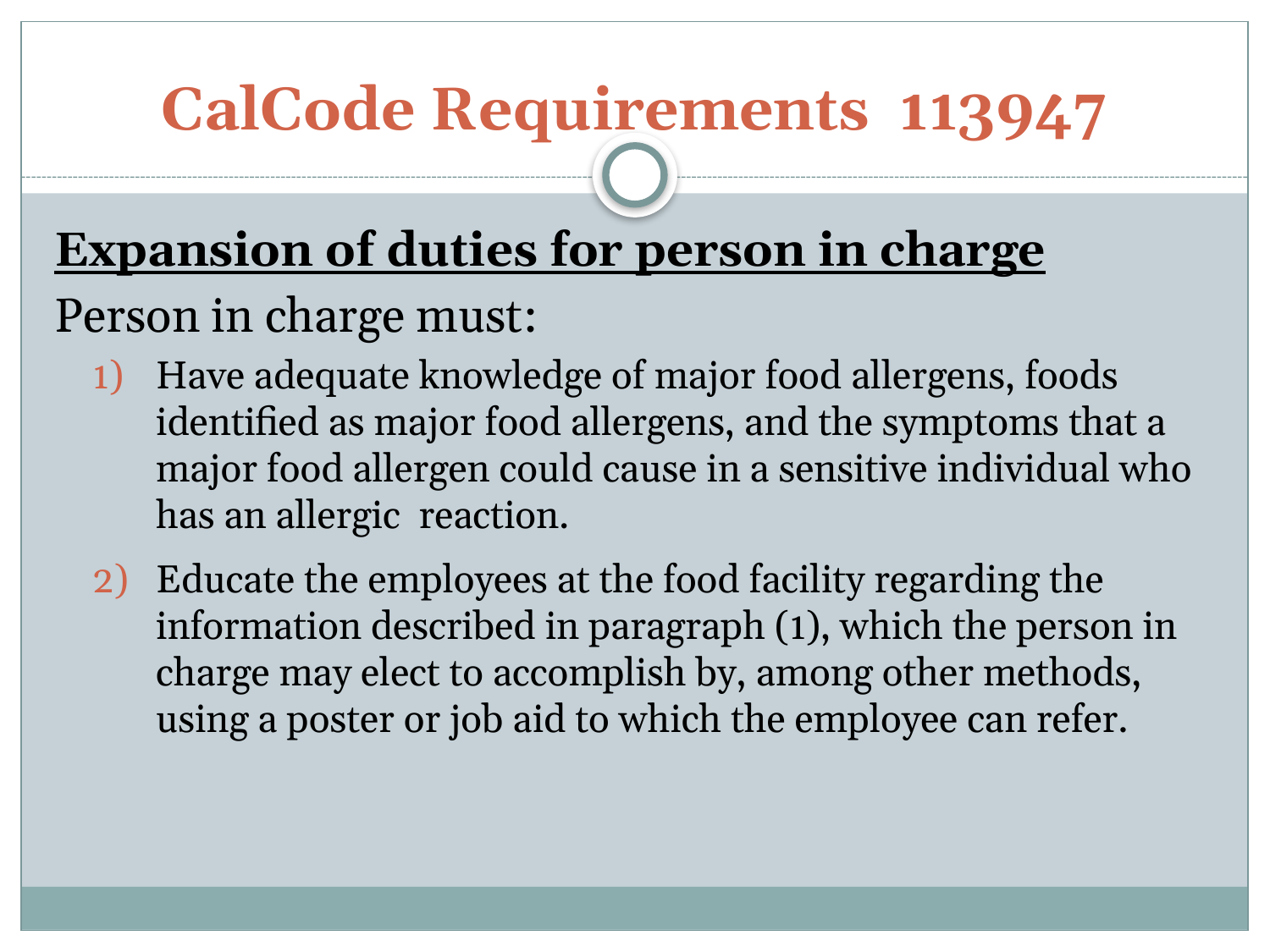

# CalCode Requirements  113947
Expansion of duties for person in charge
Person in charge must:
Have adequate knowledge of major food allergens, foods identified as major food allergens, and the symptoms that a major food allergen could cause in a sensitive individual who has an allergic  reaction.
Educate the employees at the food facility regarding the information described in paragraph (1), which the person in charge may elect to accomplish by, among other methods, using a poster or job aid to which the employee can refer.